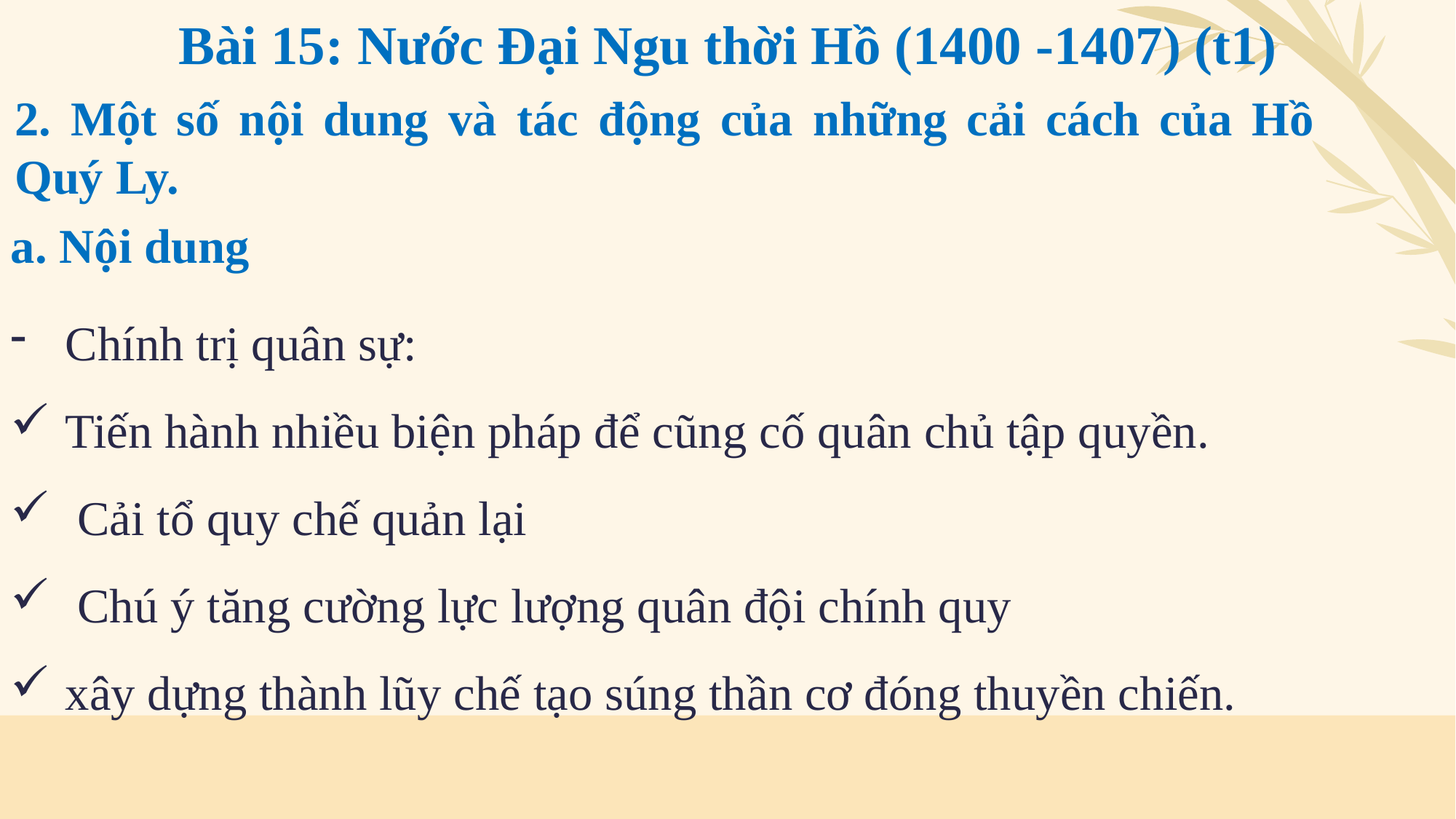

Bài 15: Nước Đại Ngu thời Hồ (1400 -1407) (t1)
2. Một số nội dung và tác động của những cải cách của Hồ Quý Ly.
a. Nội dung
Chính trị quân sự:
Tiến hành nhiều biện pháp để cũng cố quân chủ tập quyền.
 Cải tổ quy chế quản lại
 Chú ý tăng cường lực lượng quân đội chính quy
xây dựng thành lũy chế tạo súng thần cơ đóng thuyền chiến.